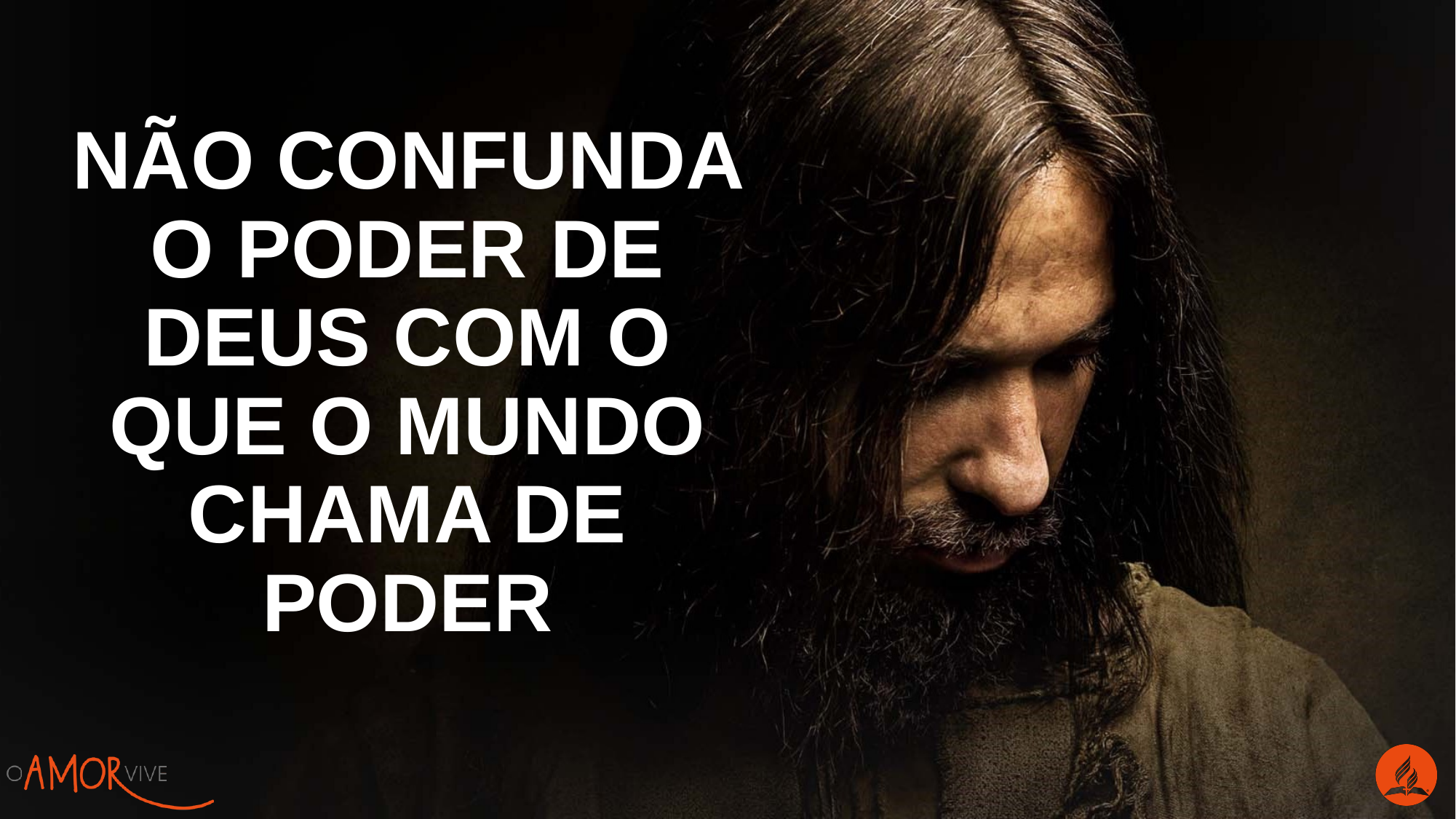

Não confunda o poder de Deus com o que o mundo chama de poder